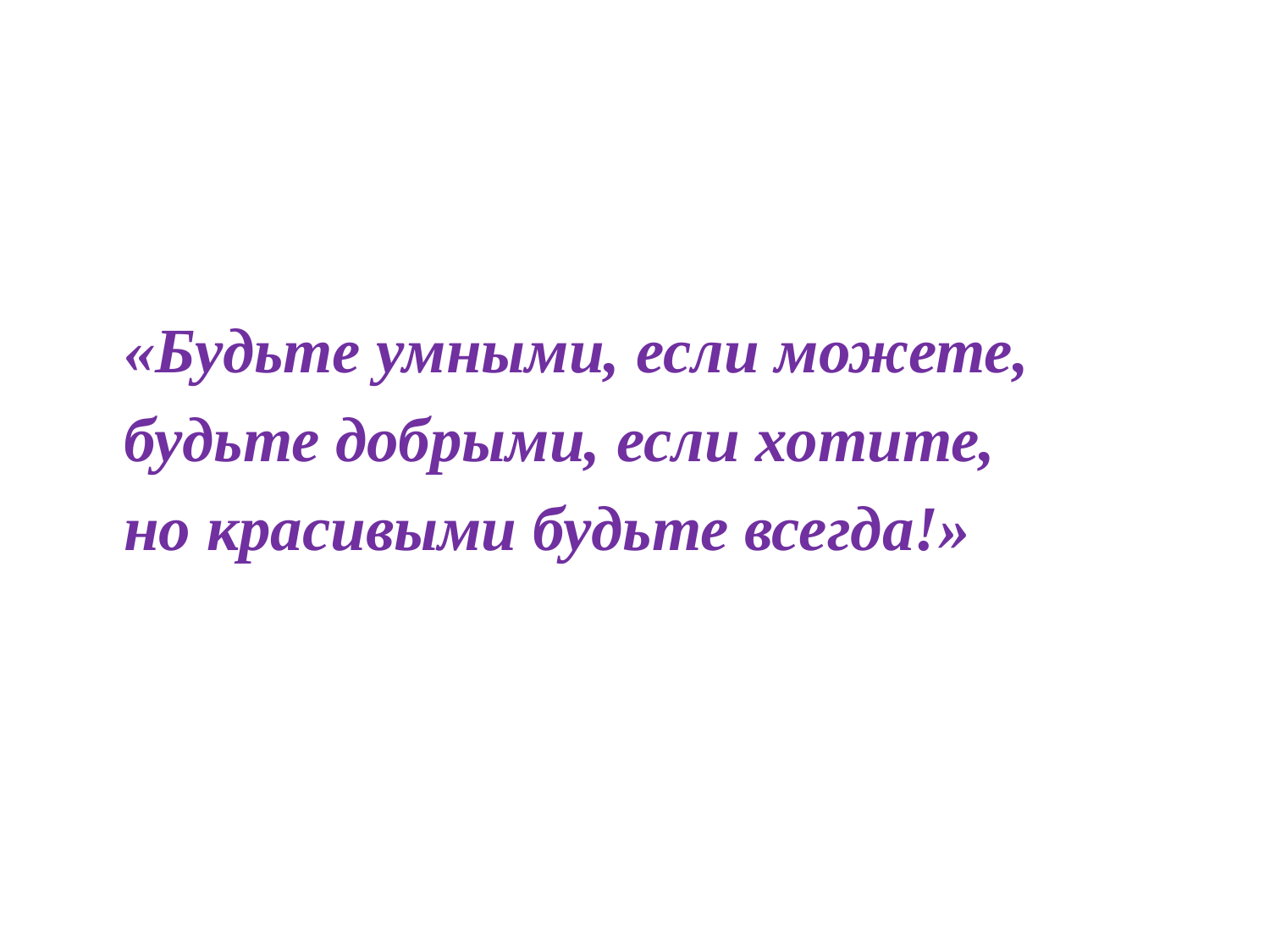

#

	«Будьте умными, если можете,
	будьте добрыми, если хотите,
	но красивыми будьте всегда!»